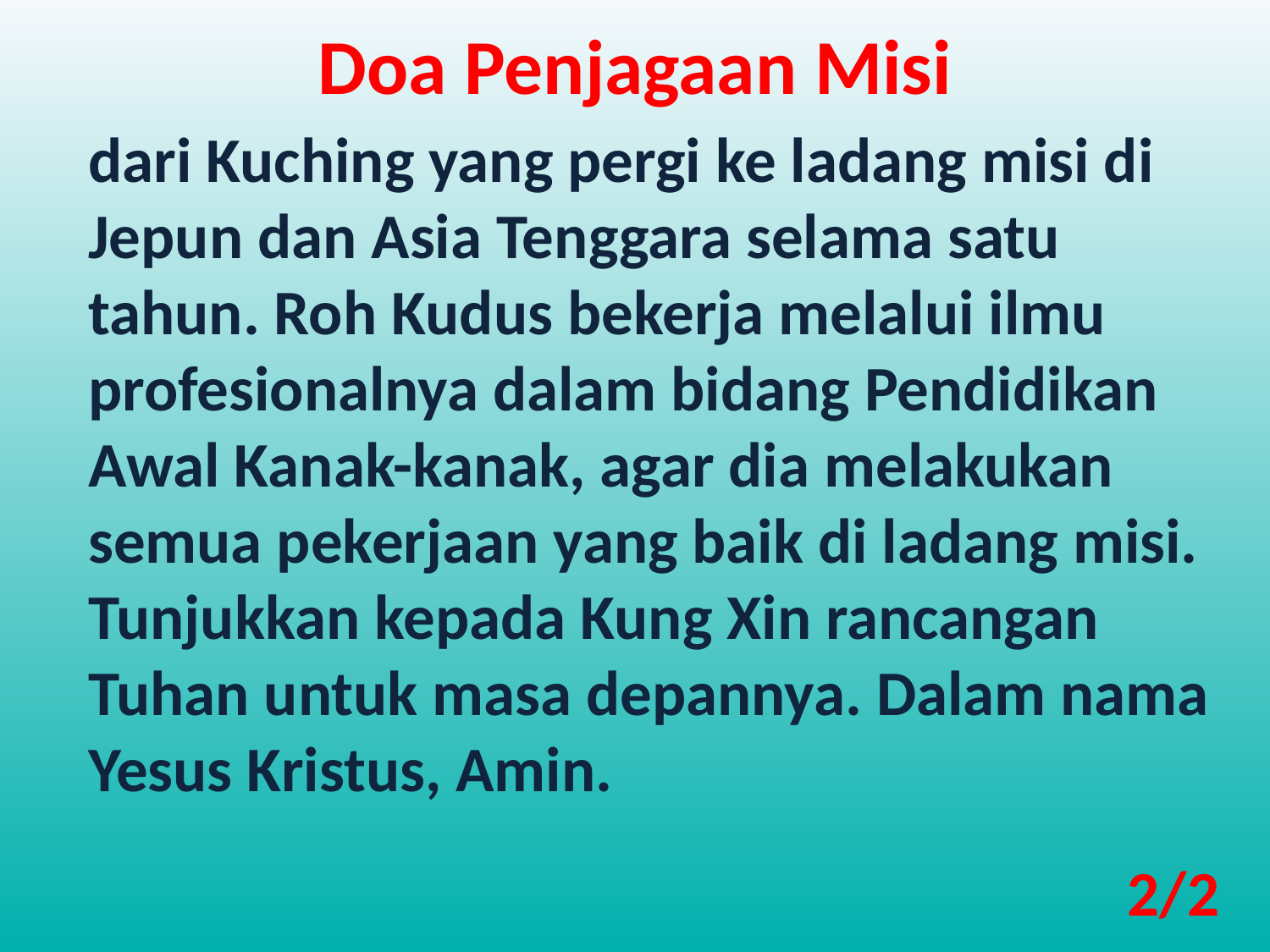

Doa Penjagaan Misi
dari Kuching yang pergi ke ladang misi di Jepun dan Asia Tenggara selama satu tahun. Roh Kudus bekerja melalui ilmu profesionalnya dalam bidang Pendidikan Awal Kanak-kanak, agar dia melakukan semua pekerjaan yang baik di ladang misi. Tunjukkan kepada Kung Xin rancangan Tuhan untuk masa depannya. Dalam nama Yesus Kristus, Amin.
2/2